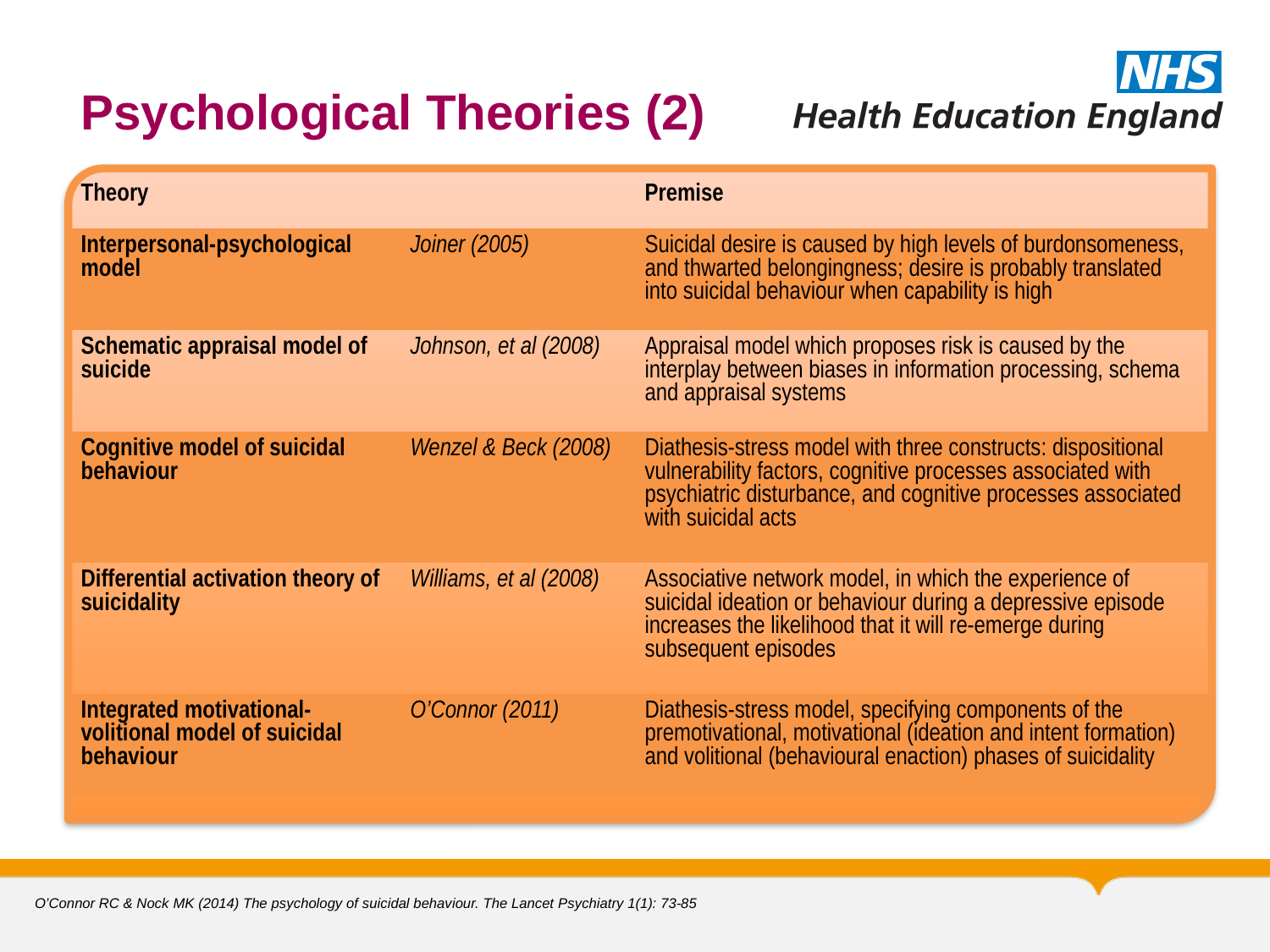

# Psychological Theories (2)

| Theory |  | Premise |
| --- | --- | --- |
| Interpersonal-psychological model | Joiner (2005) | Suicidal desire is caused by high levels of burdonsomeness, and thwarted belongingness; desire is probably translated into suicidal behaviour when capability is high |
| Schematic appraisal model of suicide | Johnson, et al (2008) | Appraisal model which proposes risk is caused by the interplay between biases in information processing, schema and appraisal systems |
| Cognitive model of suicidal behaviour | Wenzel & Beck (2008) | Diathesis-stress model with three constructs: dispositional vulnerability factors, cognitive processes associated with psychiatric disturbance, and cognitive processes associated with suicidal acts |
| Differential activation theory of suicidality | Williams, et al (2008) | Associative network model, in which the experience of suicidal ideation or behaviour during a depressive episode increases the likelihood that it will re-emerge during subsequent episodes |
| Integrated motivational-volitional model of suicidal behaviour | O’Connor (2011) | Diathesis-stress model, specifying components of the premotivational, motivational (ideation and intent formation) and volitional (behavioural enaction) phases of suicidality |
O’Connor RC & Nock MK (2014) The psychology of suicidal behaviour. The Lancet Psychiatry 1(1): 73-85